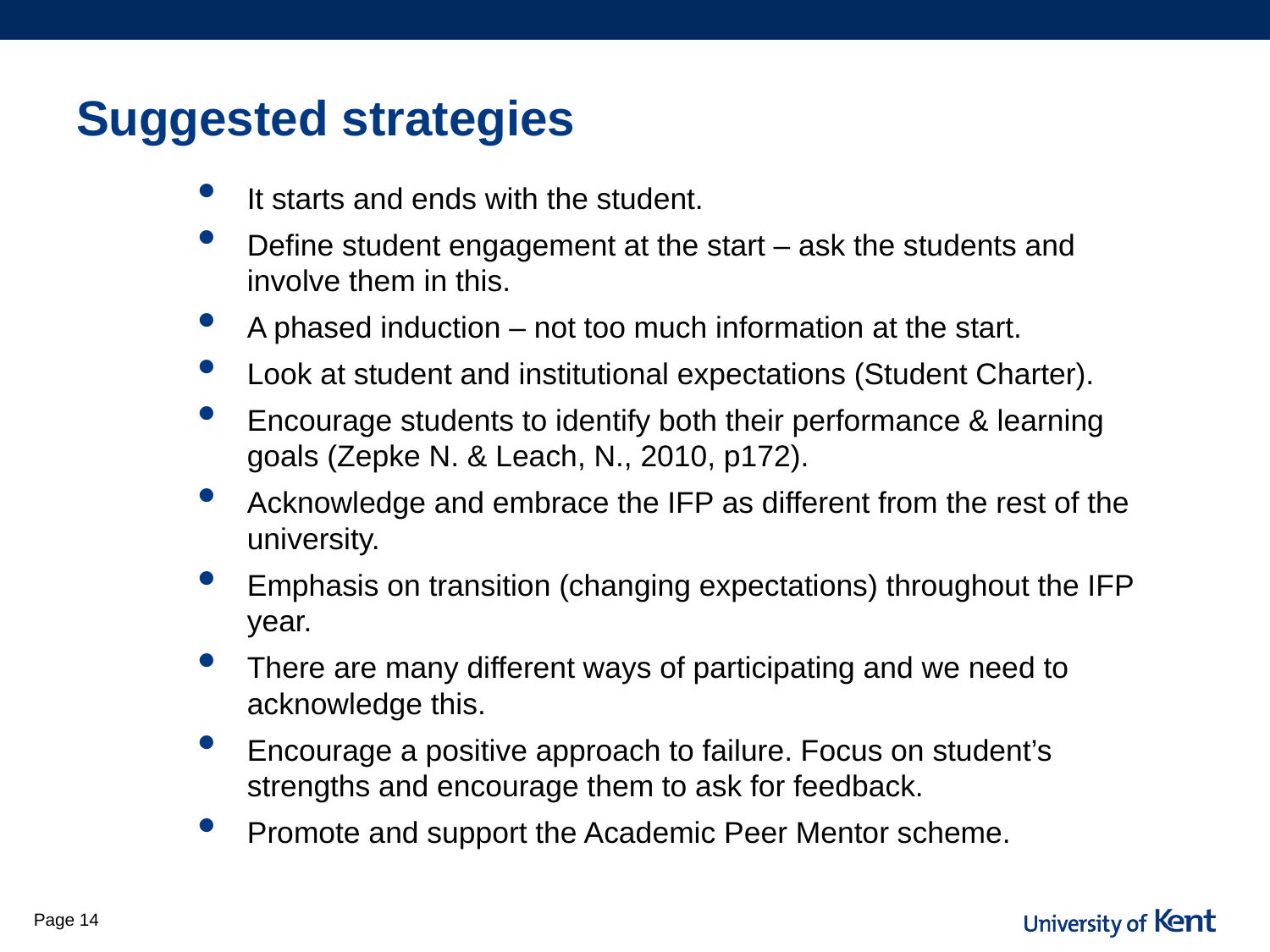

# Suggested strategies
It starts and ends with the student.
Define student engagement at the start – ask the students and involve them in this.
A phased induction – not too much information at the start.
Look at student and institutional expectations (Student Charter).
Encourage students to identify both their performance & learning goals (Zepke N. & Leach, N., 2010, p172).
Acknowledge and embrace the IFP as different from the rest of the university.
Emphasis on transition (changing expectations) throughout the IFP year.
There are many different ways of participating and we need to acknowledge this.
Encourage a positive approach to failure. Focus on student’s strengths and encourage them to ask for feedback.
Promote and support the Academic Peer Mentor scheme.
Page 14